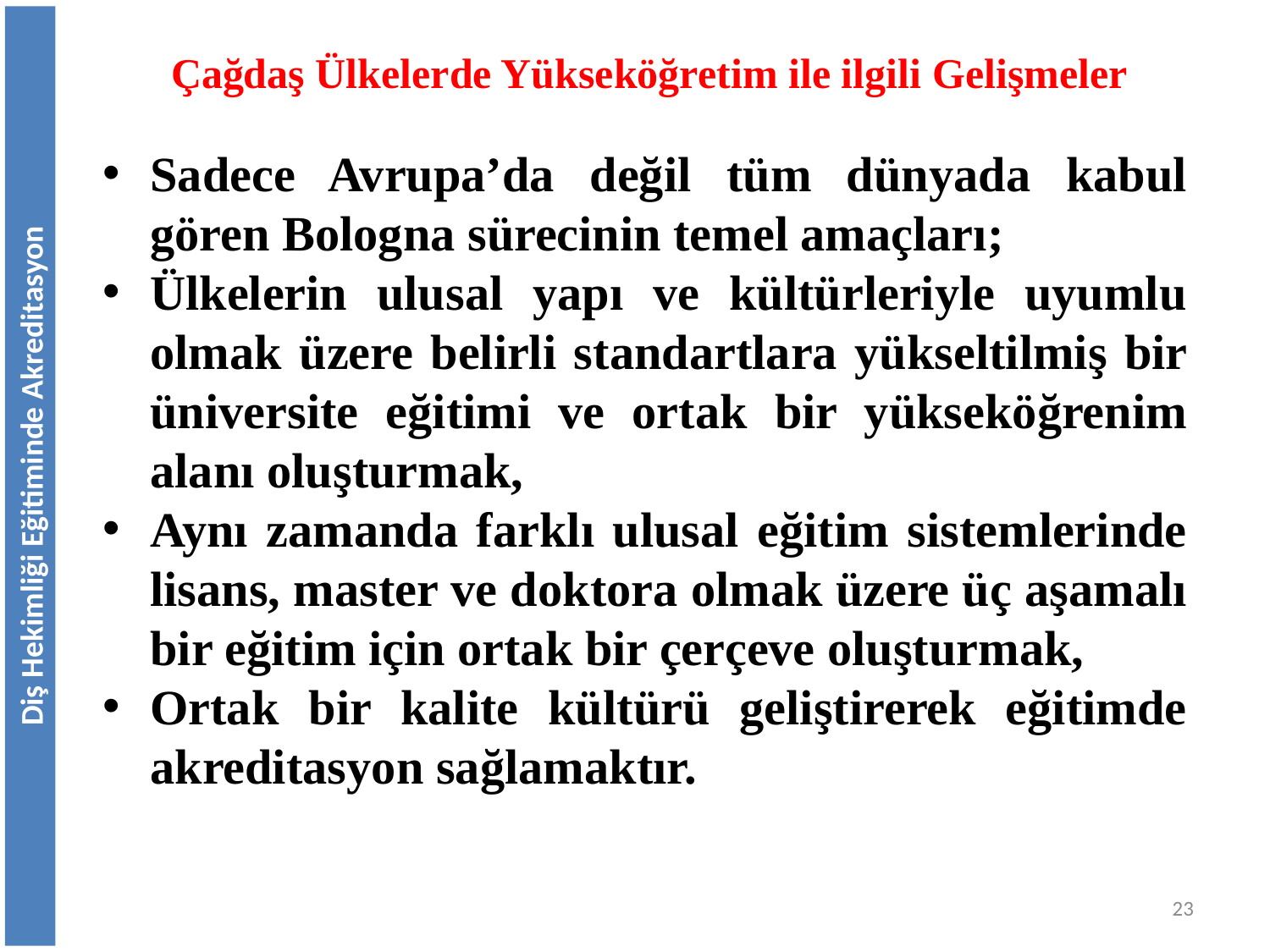

Çağdaş Ülkelerde Yükseköğretim ile ilgili Gelişmeler
Sadece Avrupa’da değil tüm dünyada kabul gören Bologna sürecinin temel amaçları;
Ülkelerin ulusal yapı ve kültürleriyle uyumlu olmak üzere belirli standartlara yükseltilmiş bir üniversite eğitimi ve ortak bir yükseköğrenim alanı oluşturmak,
Aynı zamanda farklı ulusal eğitim sistemlerinde lisans, master ve doktora olmak üzere üç aşamalı bir eğitim için ortak bir çerçeve oluşturmak,
Ortak bir kalite kültürü geliştirerek eğitimde akreditasyon sağlamaktır.

Diş Hekimliği Eğitiminde Akreditasyon
23